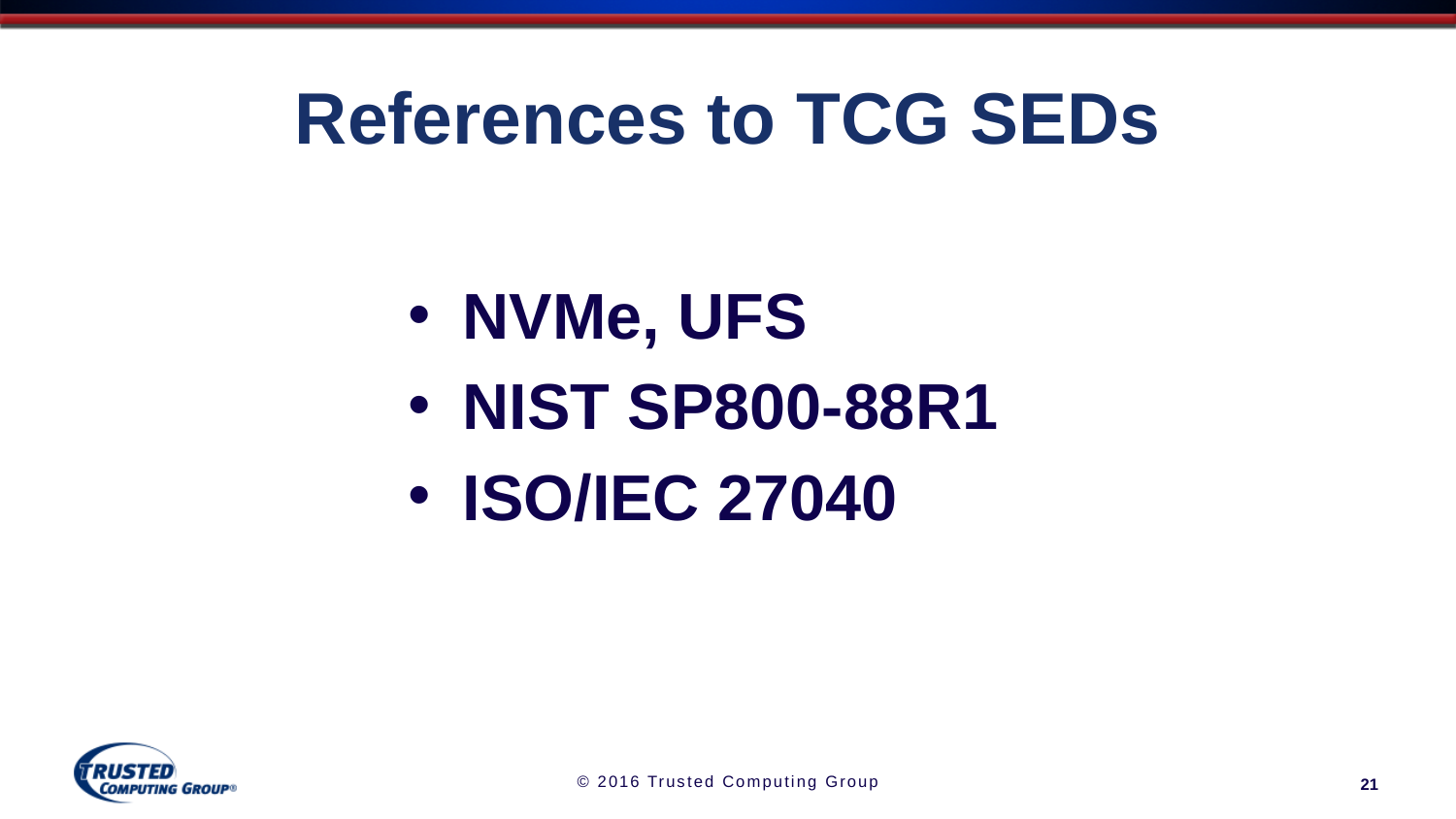

# References to TCG SEDs
NVMe, UFS
NIST SP800-88R1
ISO/IEC 27040

© 2016 Trusted Computing Group
21